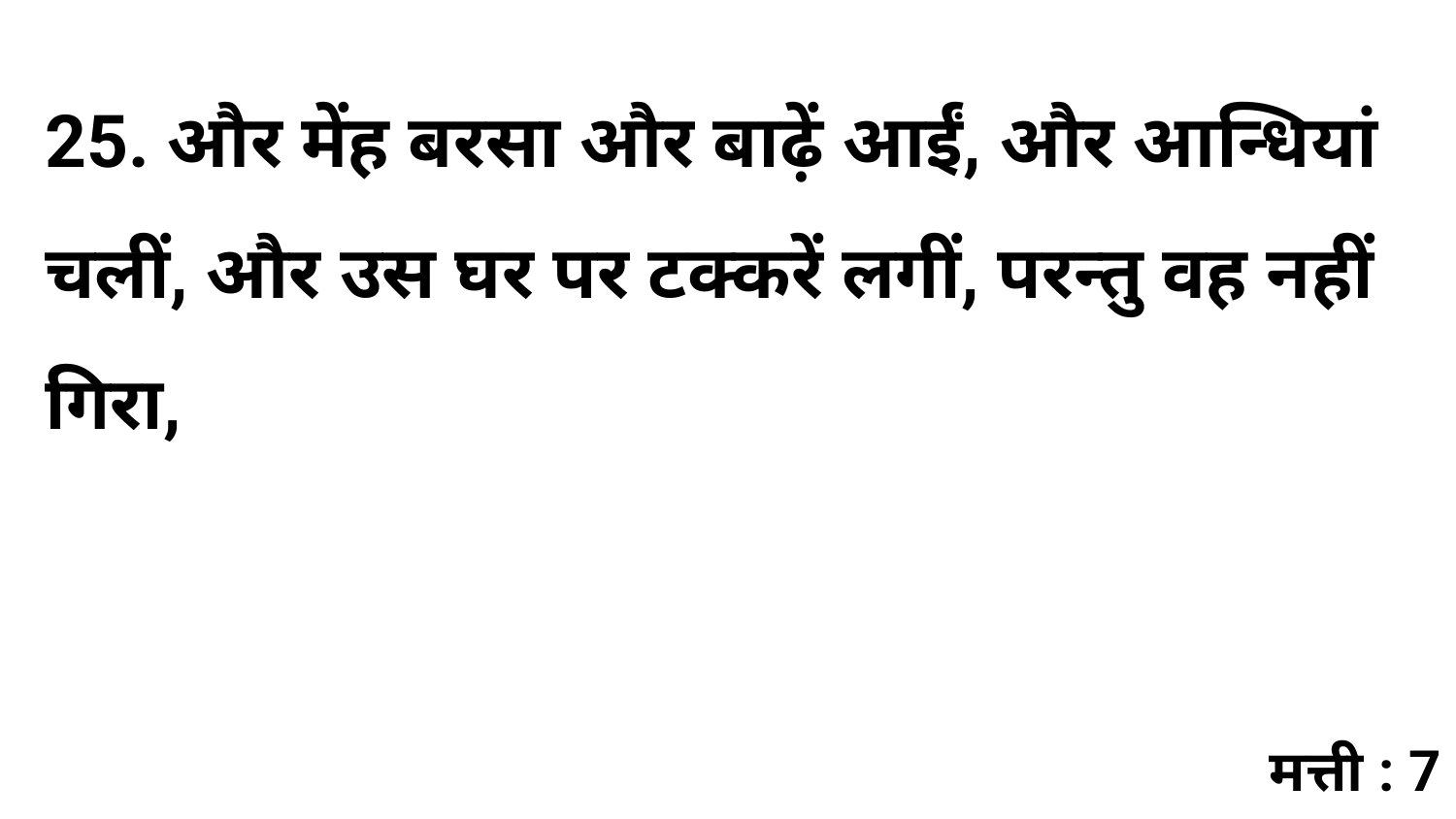

25. और मेंह बरसा और बाढ़ें आईं, और आन्धियां चलीं, और उस घर पर टक्करें लगीं, परन्तु वह नहीं गिरा,
मत्ती : 7